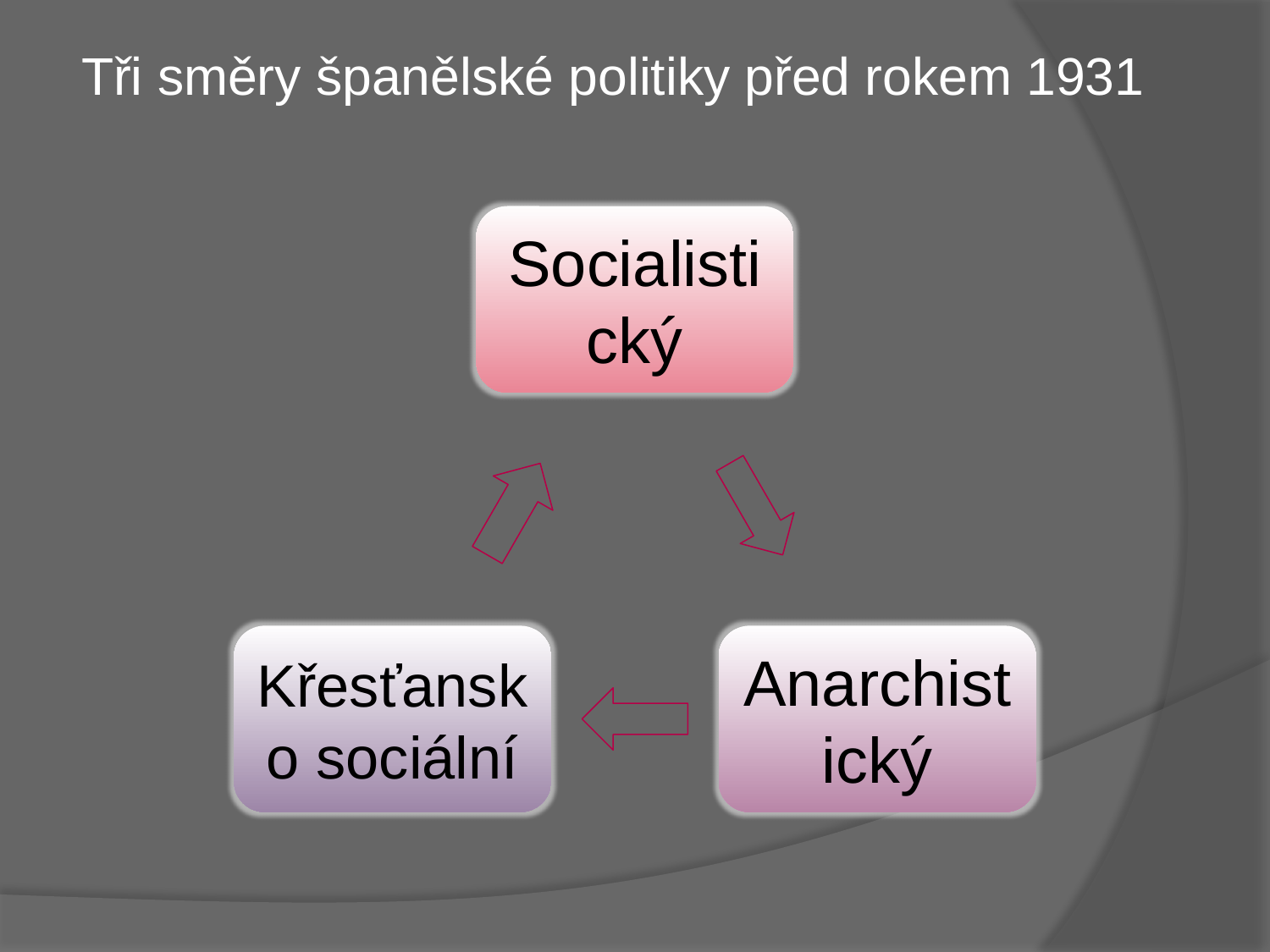

Tři směry španělské politiky před rokem 1931

Socialistický
Anarchistický
Křesťansko sociální